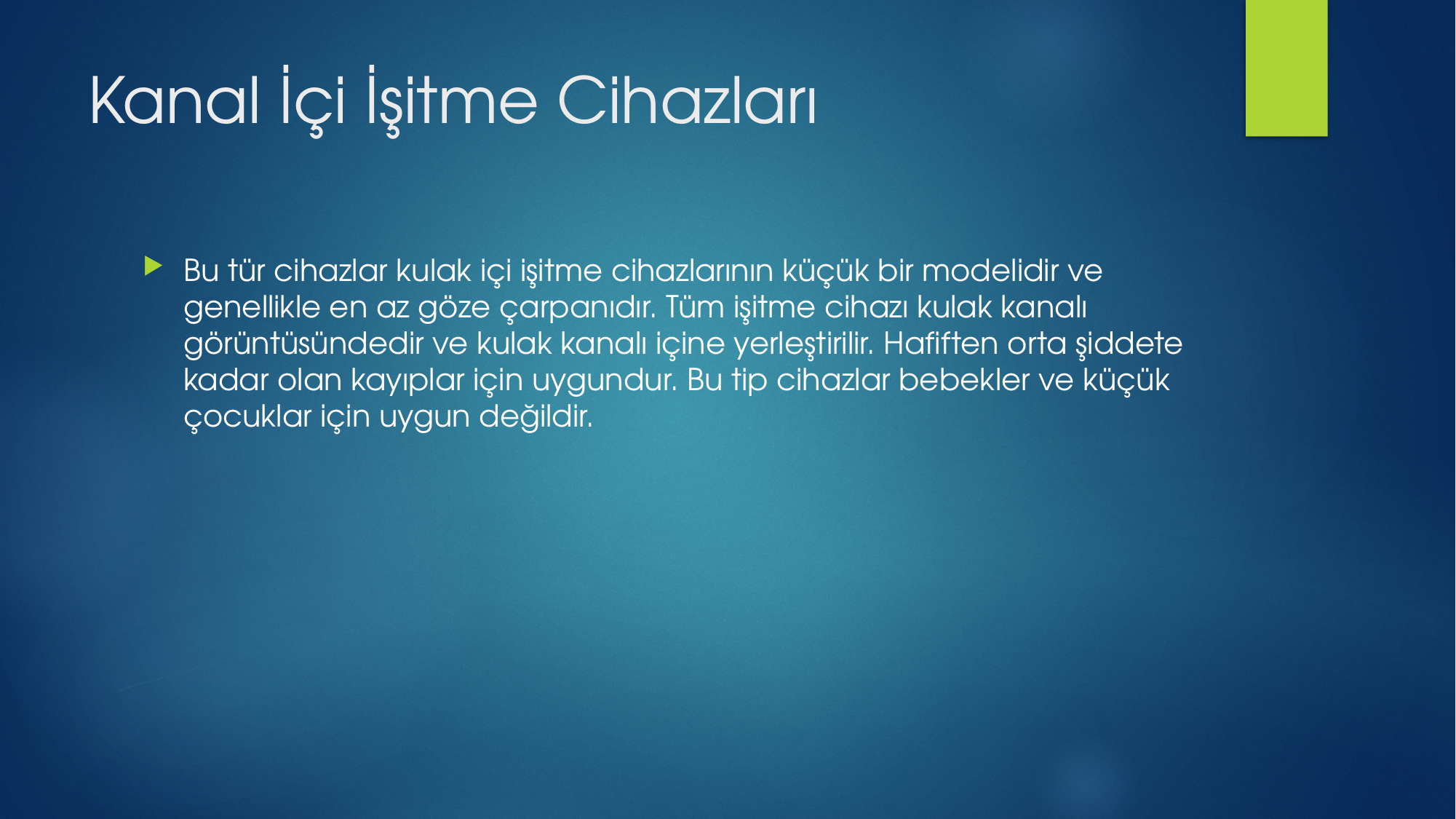

# Kanal İçi İşitme Cihazları
Bu tür cihazlar kulak içi işitme cihazlarının küçük bir modelidir ve genellikle en az göze çarpanıdır. Tüm işitme cihazı kulak kanalı görüntüsündedir ve kulak kanalı içine yerleştirilir. Hafiften orta şiddete kadar olan kayıplar için uygundur. Bu tip cihazlar bebekler ve küçük çocuklar için uygun değildir.